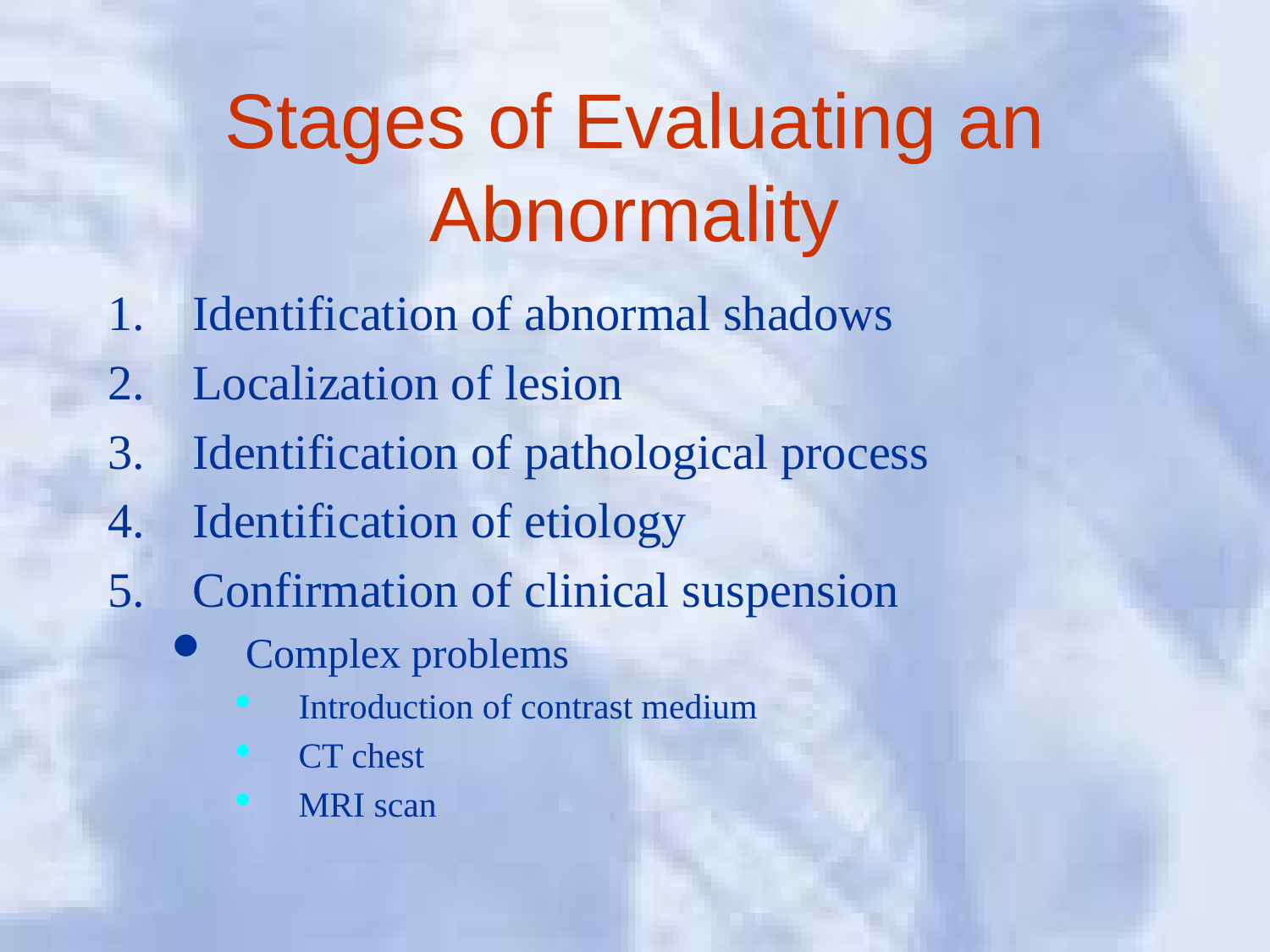

# Stages of Evaluating an Abnormality
1. 	Identification of abnormal shadows
2.	Localization of lesion
3.	Identification of pathological process
4.	Identification of etiology
5.	Confirmation of clinical suspension
Complex problems
Introduction of contrast medium
CT chest
MRI scan